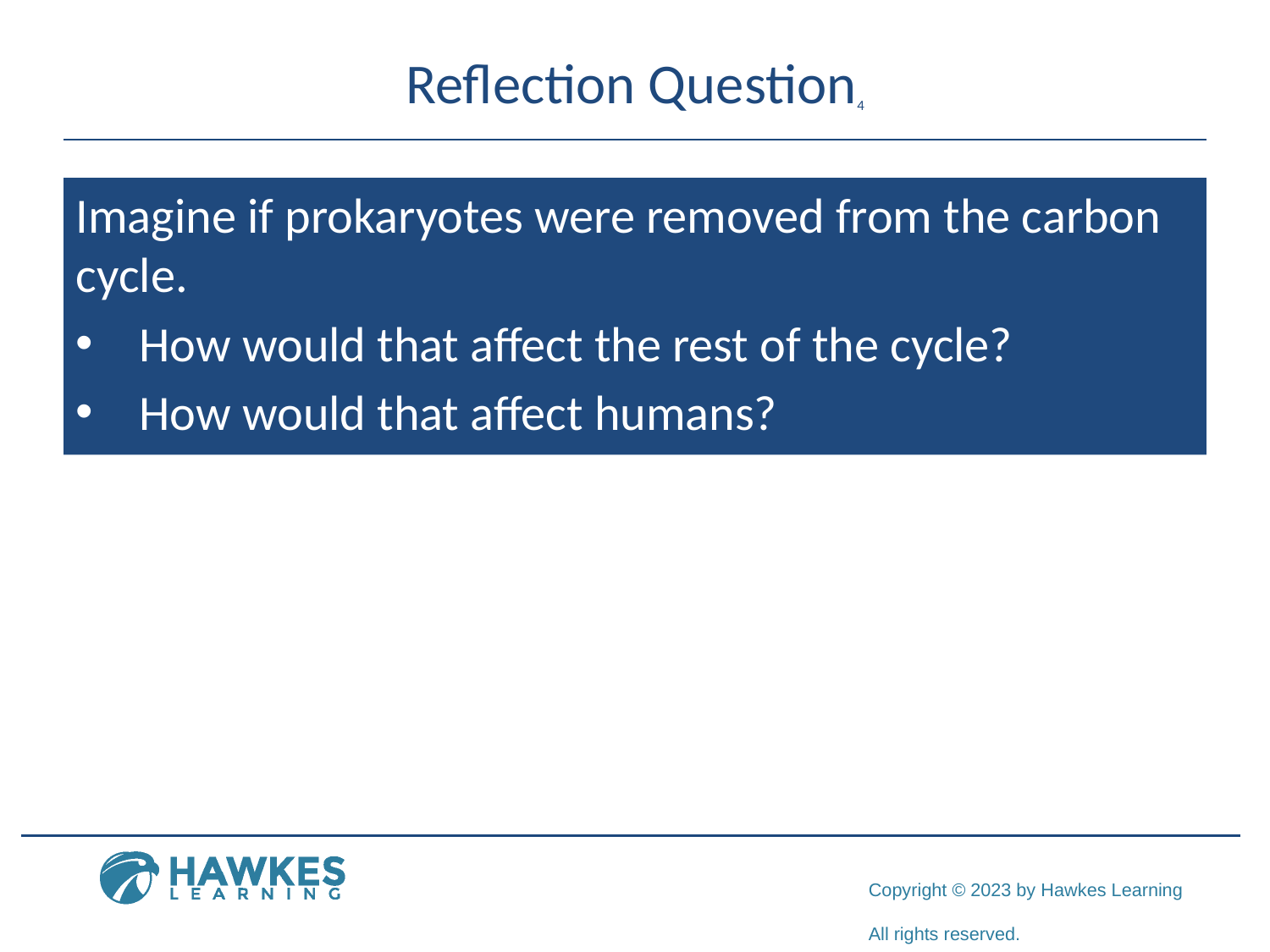

# Reflection Question4
Imagine if prokaryotes were removed from the carbon cycle.
How would that affect the rest of the cycle?
How would that affect humans?